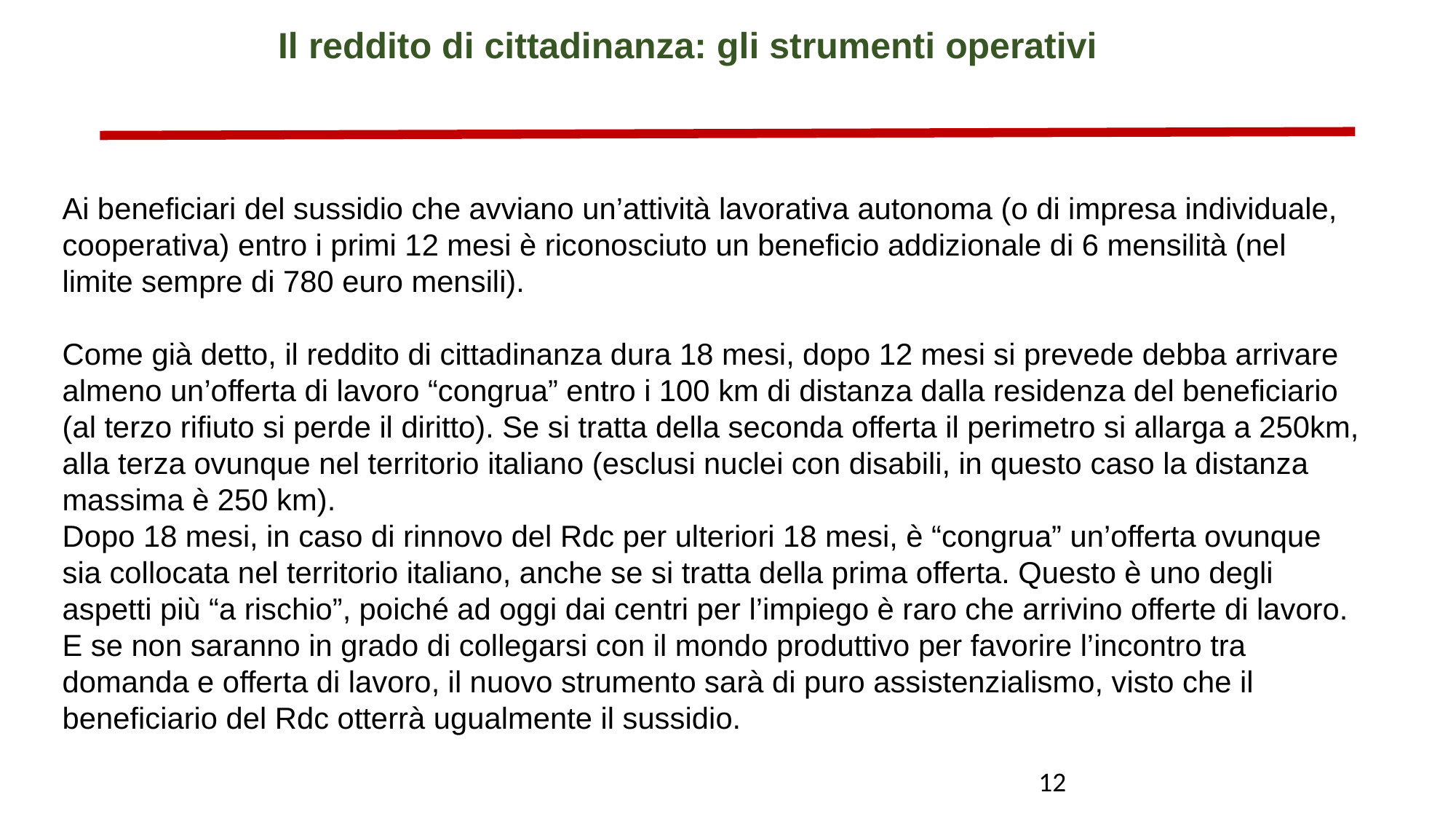

Il reddito di cittadinanza: gli strumenti operativi

Ai beneficiari del sussidio che avviano un’attività lavorativa autonoma (o di impresa individuale, cooperativa) entro i primi 12 mesi è riconosciuto un beneficio addizionale di 6 mensilità (nel limite sempre di 780 euro mensili).
Come già detto, il reddito di cittadinanza dura 18 mesi, dopo 12 mesi si prevede debba arrivare almeno un’offerta di lavoro “congrua” entro i 100 km di distanza dalla residenza del beneficiario (al terzo rifiuto si perde il diritto). Se si tratta della seconda offerta il perimetro si allarga a 250km, alla terza ovunque nel territorio italiano (esclusi nuclei con disabili, in questo caso la distanza massima è 250 km).
Dopo 18 mesi, in caso di rinnovo del Rdc per ulteriori 18 mesi, è “congrua” un’offerta ovunque sia collocata nel territorio italiano, anche se si tratta della prima offerta. Questo è uno degli aspetti più “a rischio”, poiché ad oggi dai centri per l’impiego è raro che arrivino offerte di lavoro. E se non saranno in grado di collegarsi con il mondo produttivo per favorire l’incontro tra domanda e offerta di lavoro, il nuovo strumento sarà di puro assistenzialismo, visto che il beneficiario del Rdc otterrà ugualmente il sussidio.

8
12